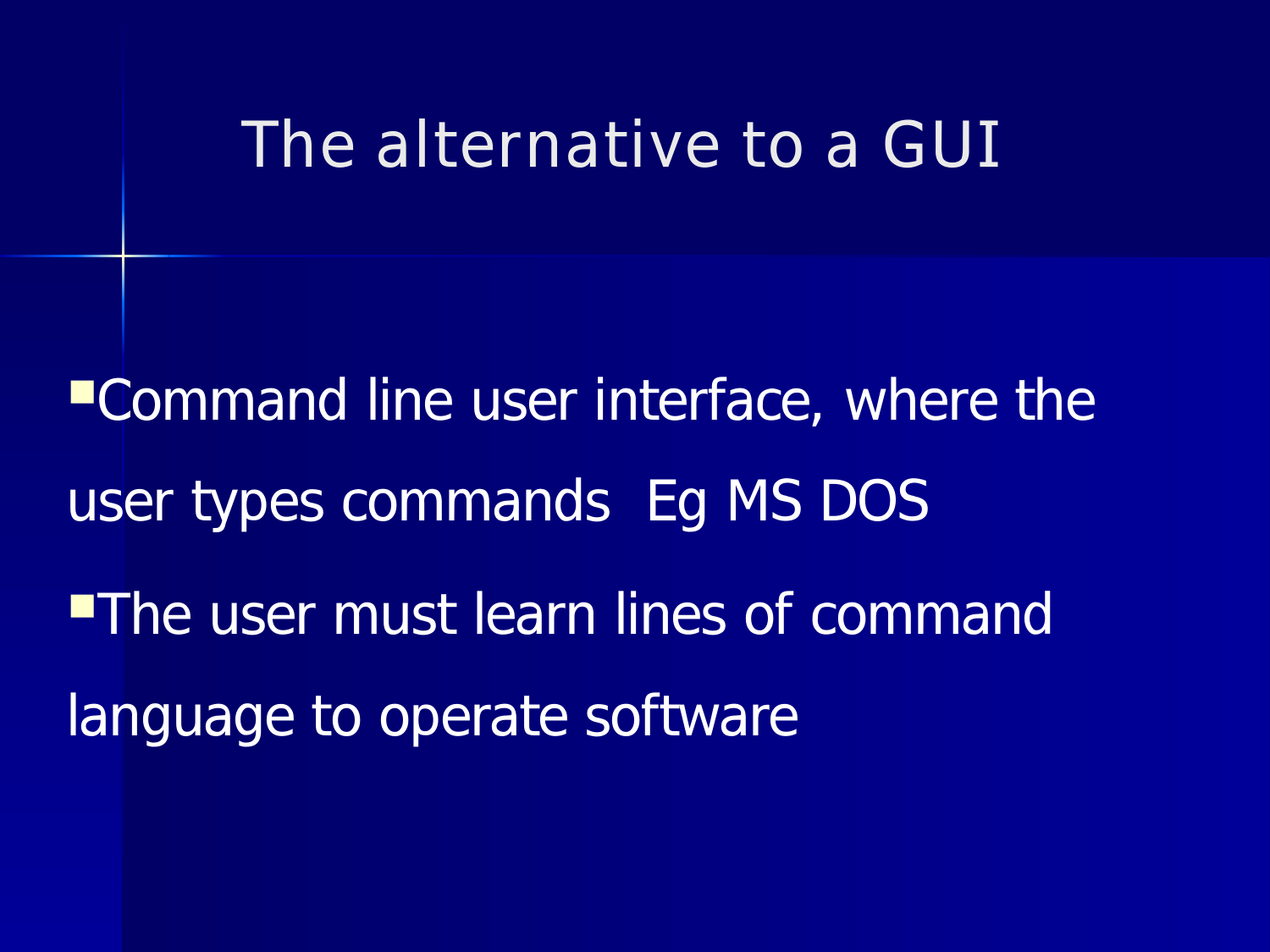

# The alternative to a GUI
Command line user interface, where the user types commands  Eg MS DOS
The user must learn lines of command language to operate software